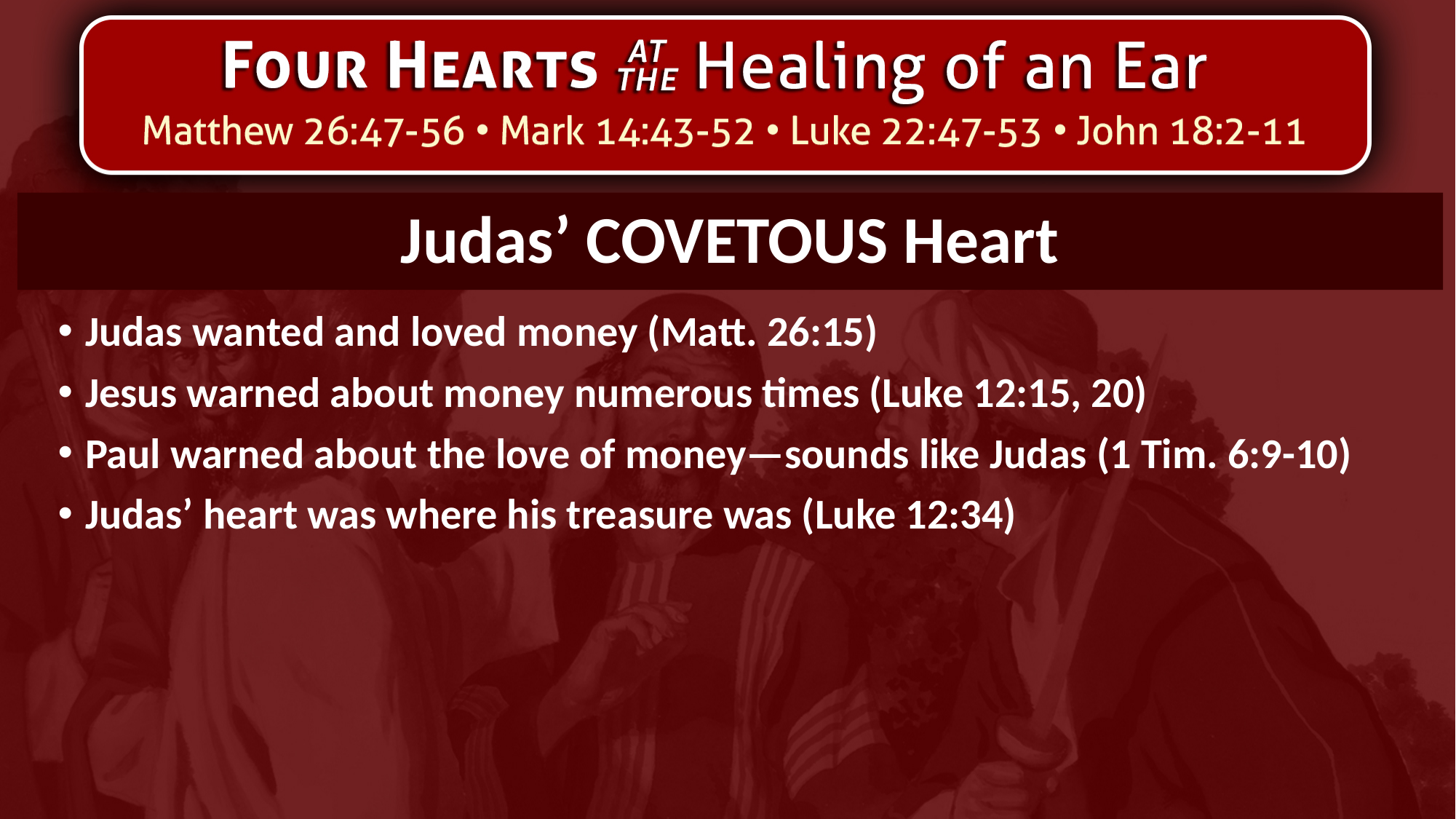

# Judas’ COVETOUS Heart
Judas wanted and loved money (Matt. 26:15)
Jesus warned about money numerous times (Luke 12:15, 20)
Paul warned about the love of money—sounds like Judas (1 Tim. 6:9-10)
Judas’ heart was where his treasure was (Luke 12:34)